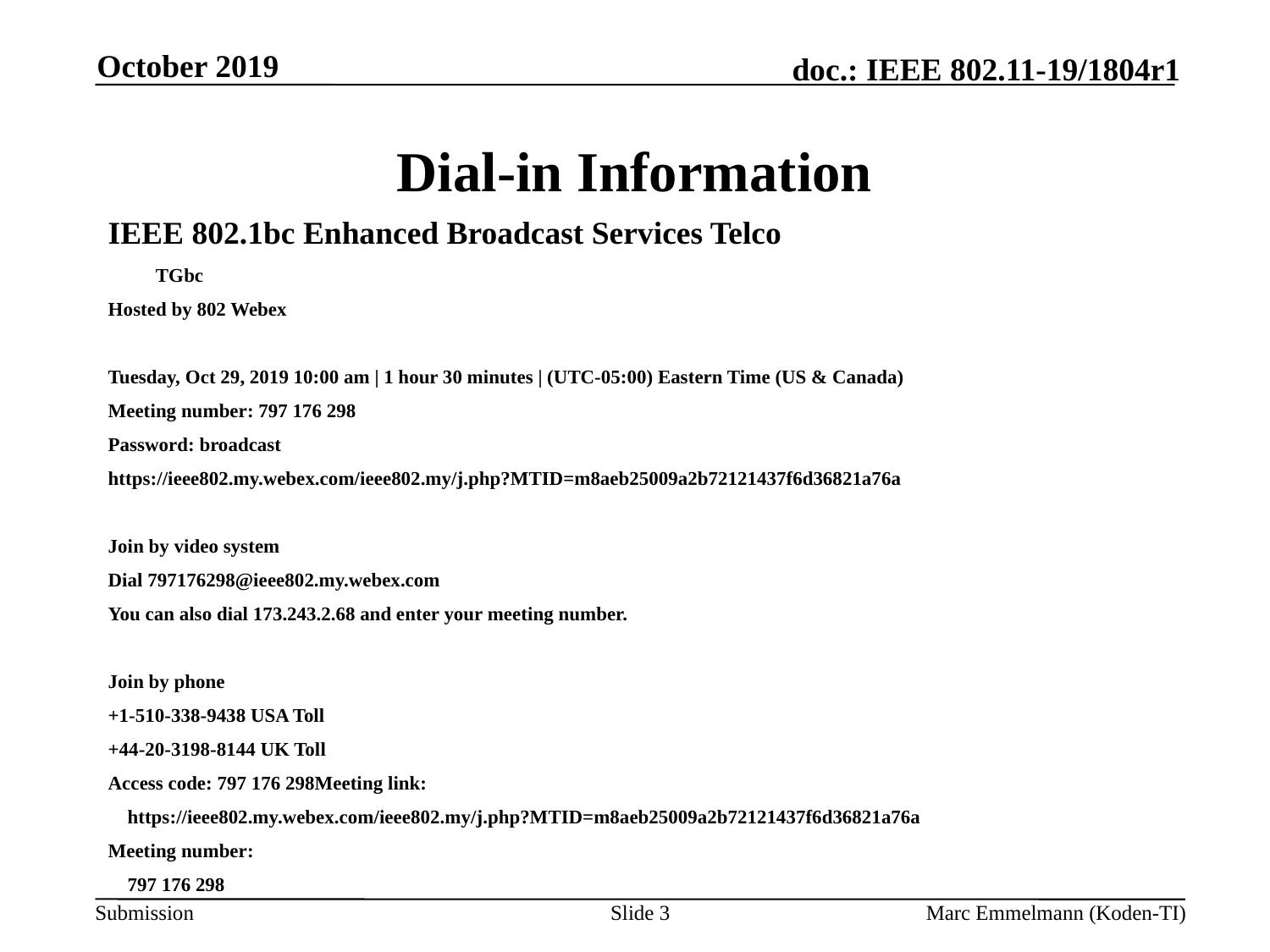

October 2019
# Dial-in Information
IEEE 802.1bc Enhanced Broadcast Services Telco 
TGbc
Hosted by 802 Webex

Tuesday, Oct 29, 2019 10:00 am | 1 hour 30 minutes | (UTC-05:00) Eastern Time (US & Canada)
Meeting number: 797 176 298
Password: broadcast
https://ieee802.my.webex.com/ieee802.my/j.php?MTID=m8aeb25009a2b72121437f6d36821a76a

Join by video system
Dial 797176298@ieee802.my.webex.com
You can also dial 173.243.2.68 and enter your meeting number.

Join by phone
+1-510-338-9438 USA Toll
+44-20-3198-8144 UK Toll
Access code: 797 176 298Meeting link:
    https://ieee802.my.webex.com/ieee802.my/j.php?MTID=m8aeb25009a2b72121437f6d36821a76a
Meeting number:
    797 176 298
Slide 3
Marc Emmelmann (Koden-TI)